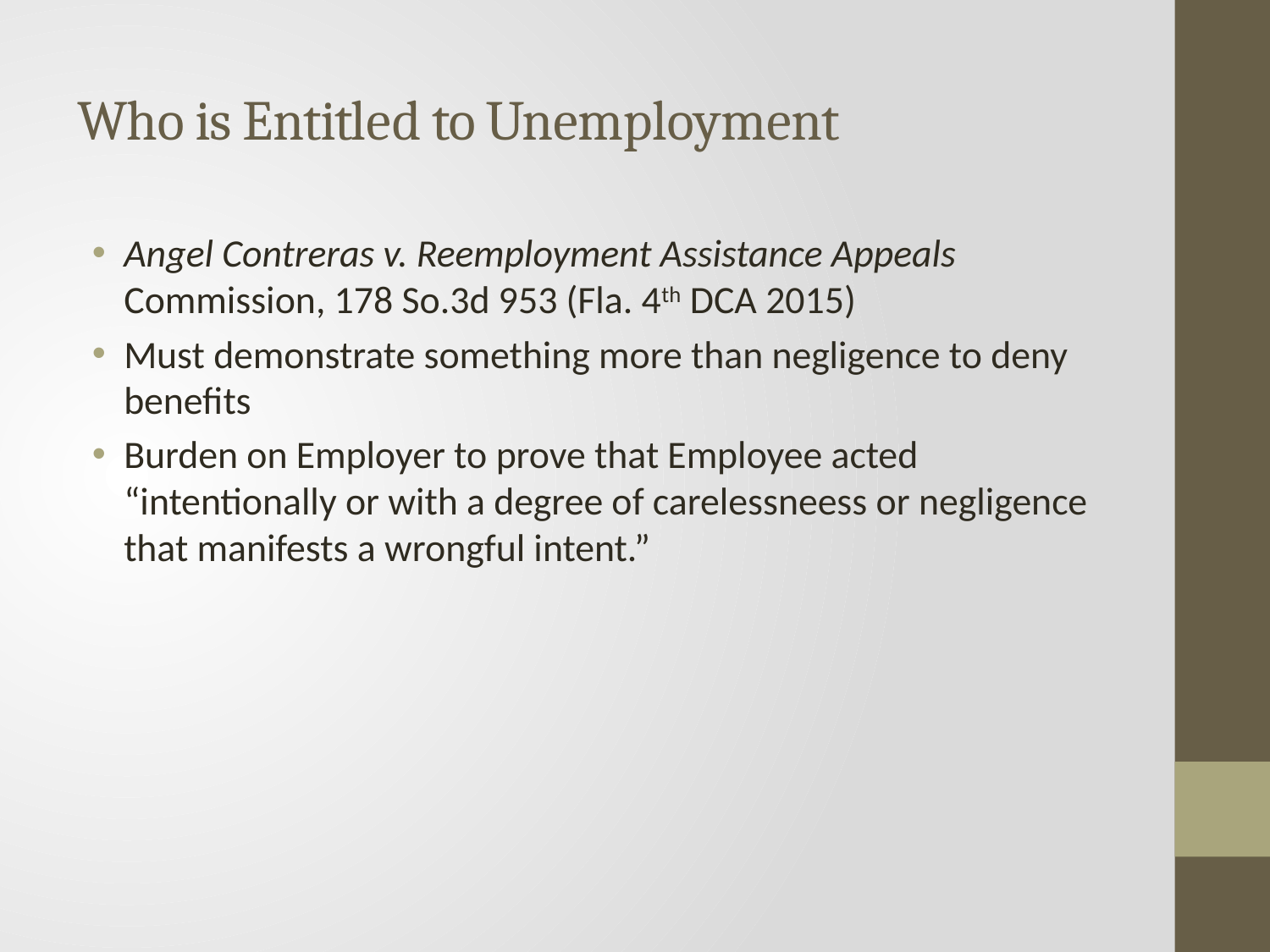

# Who is Entitled to Unemployment
Angel Contreras v. Reemployment Assistance Appeals Commission, 178 So.3d 953 (Fla. 4th DCA 2015)
Must demonstrate something more than negligence to deny benefits
Burden on Employer to prove that Employee acted “intentionally or with a degree of carelessneess or negligence that manifests a wrongful intent.”